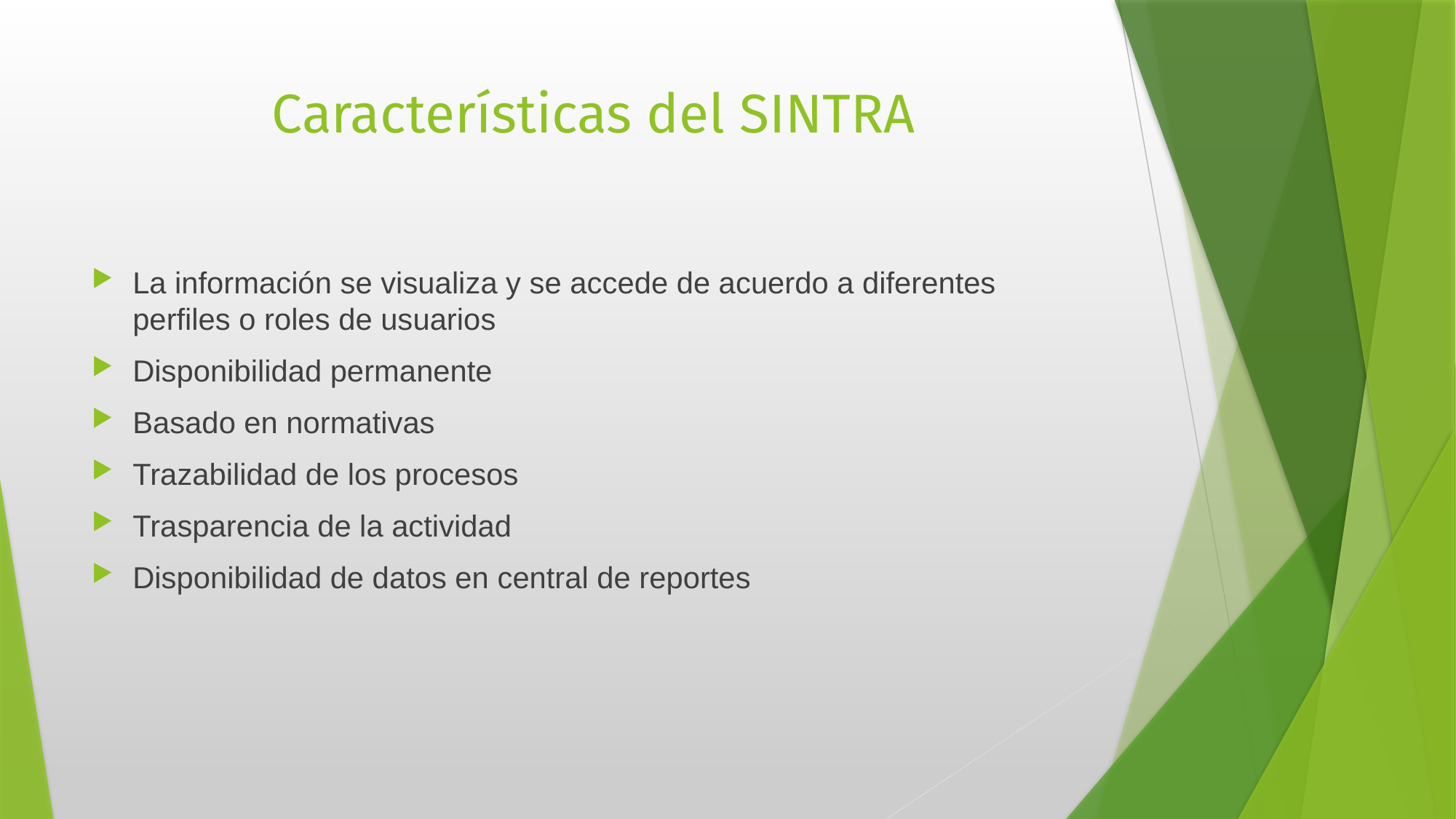

# Características del SINTRA
La información se visualiza y se accede de acuerdo a diferentes perfiles o roles de usuarios
Disponibilidad permanente
Basado en normativas
Trazabilidad de los procesos
Trasparencia de la actividad
Disponibilidad de datos en central de reportes